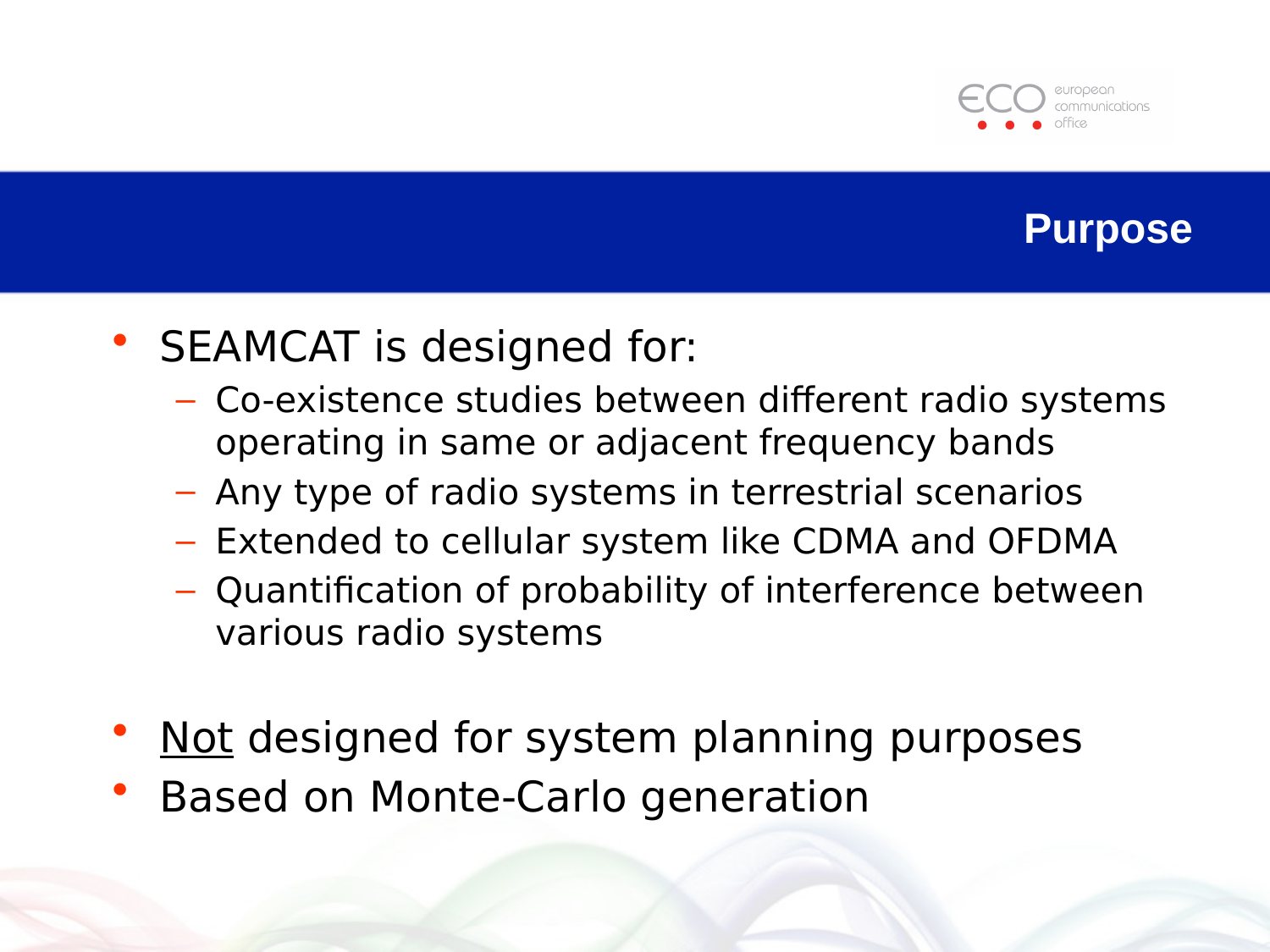

# Purpose
SEAMCAT is designed for:
Co-existence studies between different radio systems operating in same or adjacent frequency bands
Any type of radio systems in terrestrial scenarios
Extended to cellular system like CDMA and OFDMA
Quantification of probability of interference between various radio systems

Not designed for system planning purposes
Based on Monte-Carlo generation